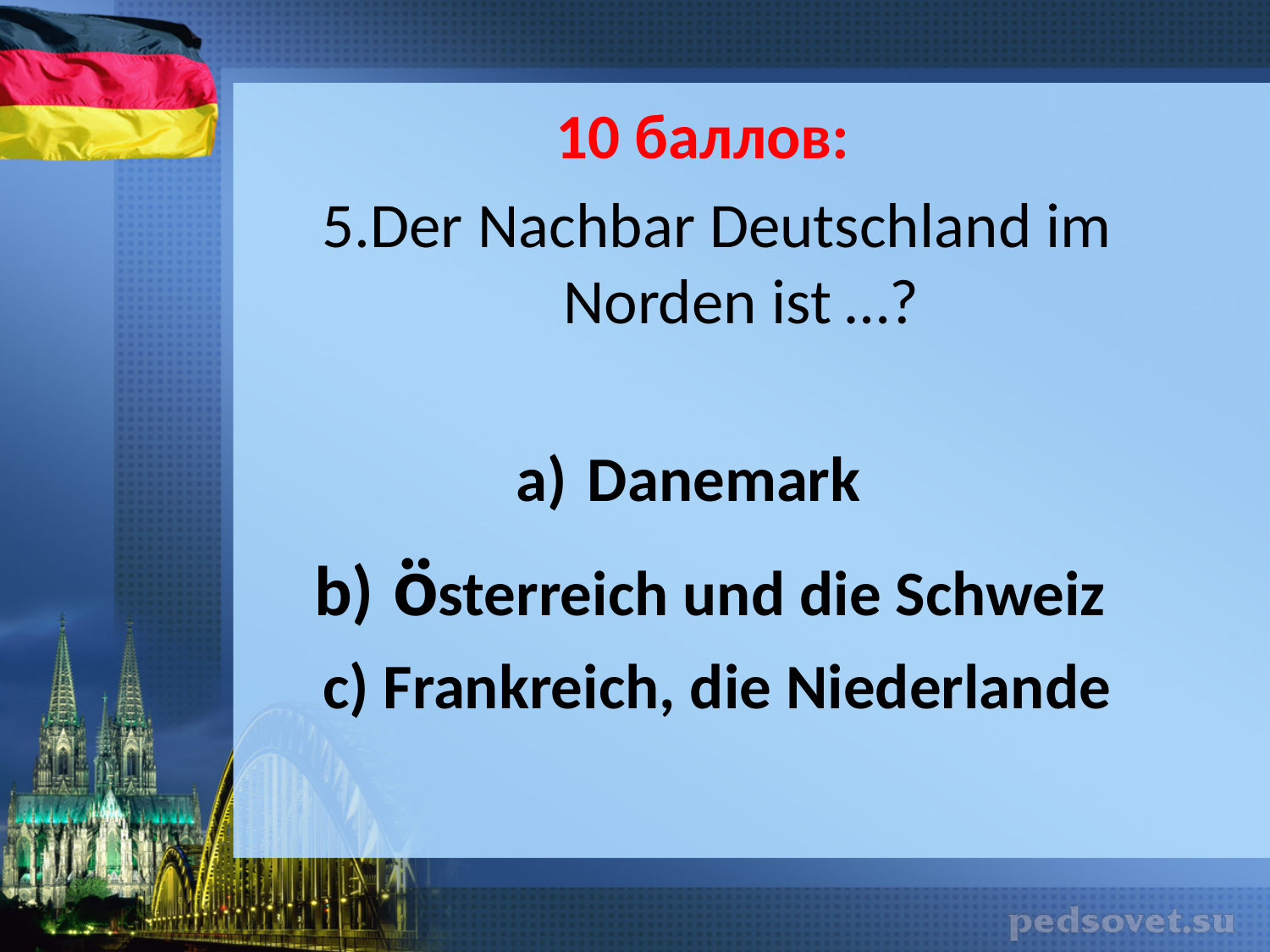

10 баллов:
5.Der Nachbar Deutschland im Norden ist …?

Danemark
b) österreich und die Schweiz
c) Frankreich, die Niederlande